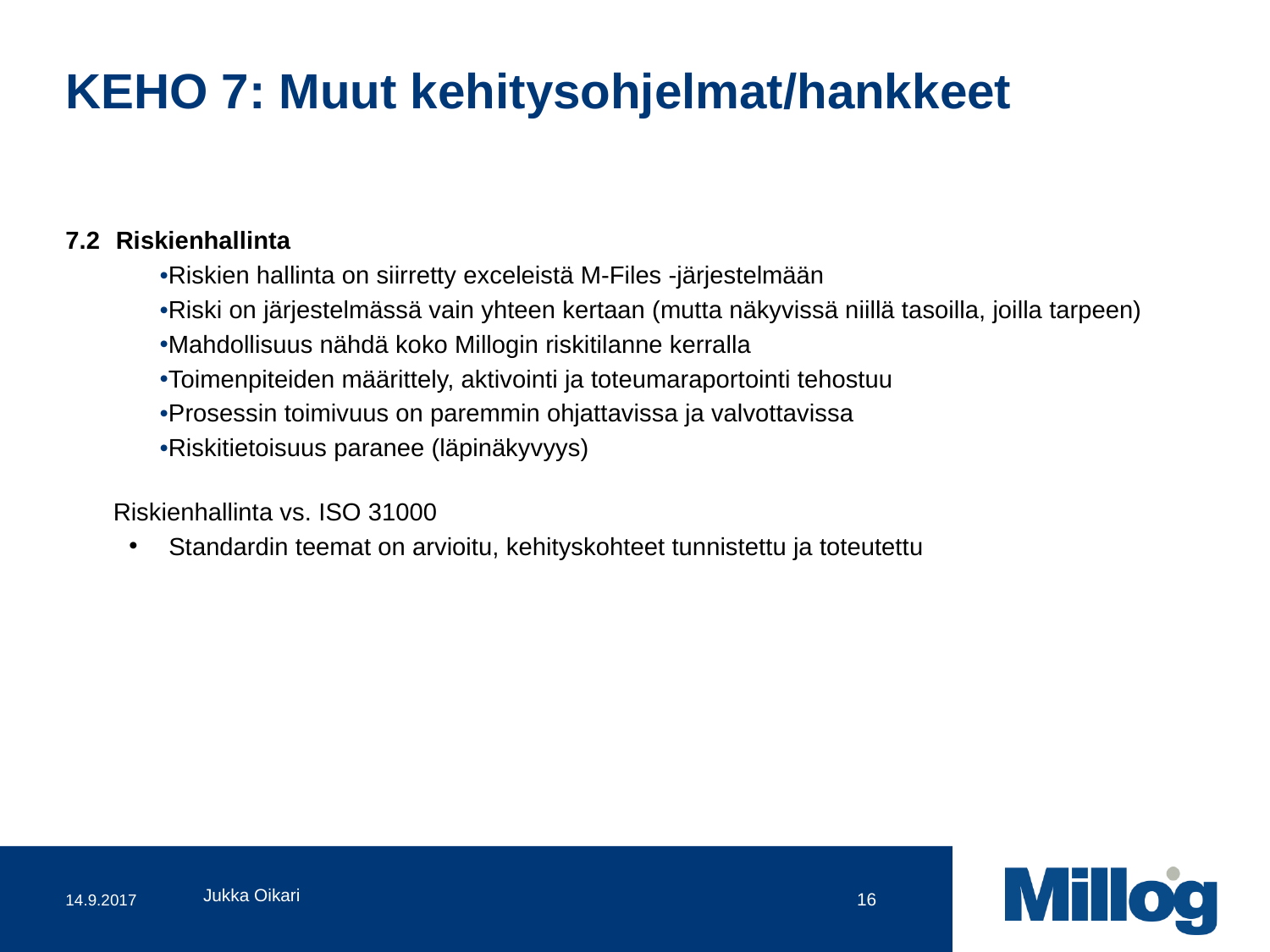

# KEHO 7: Muut kehitysohjelmat/hankkeet

7.2	Riskienhallinta
Riskien hallinta on siirretty exceleistä M-Files -järjestelmään
Riski on järjestelmässä vain yhteen kertaan (mutta näkyvissä niillä tasoilla, joilla tarpeen)
Mahdollisuus nähdä koko Millogin riskitilanne kerralla
Toimenpiteiden määrittely, aktivointi ja toteumaraportointi tehostuu
Prosessin toimivuus on paremmin ohjattavissa ja valvottavissa
Riskitietoisuus paranee (läpinäkyvyys)

	Riskienhallinta vs. ISO 31000
Standardin teemat on arvioitu, kehityskohteet tunnistettu ja toteutettu

14.9.2017
Jukka Oikari
16